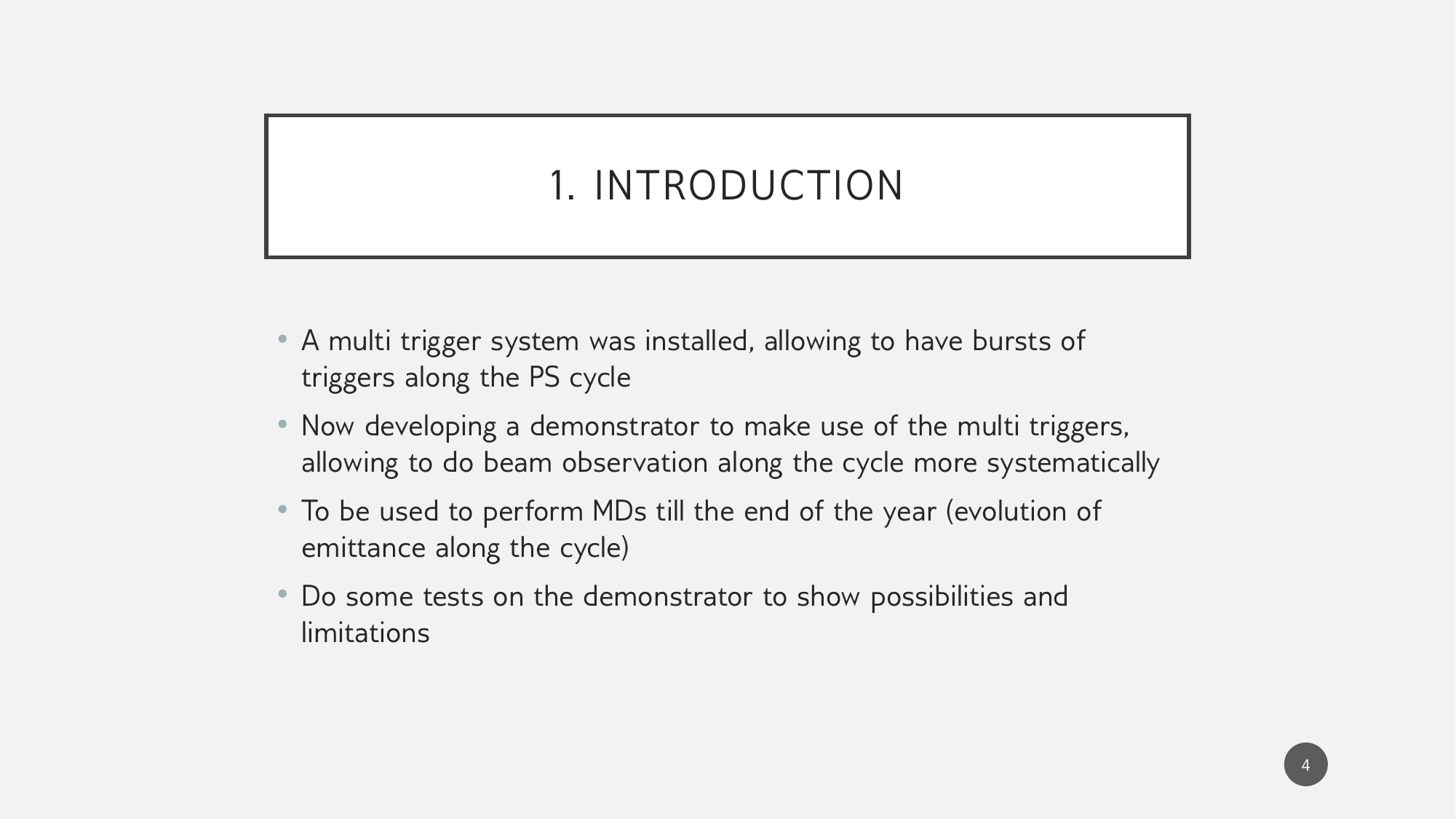

# 1. Introduction
A multi trigger system was installed, allowing to have bursts of triggers along the PS cycle
Now developing a demonstrator to make use of the multi triggers, allowing to do beam observation along the cycle more systematically
To be used to perform MDs till the end of the year (evolution of emittance along the cycle)
Do some tests on the demonstrator to show possibilities and limitations

4